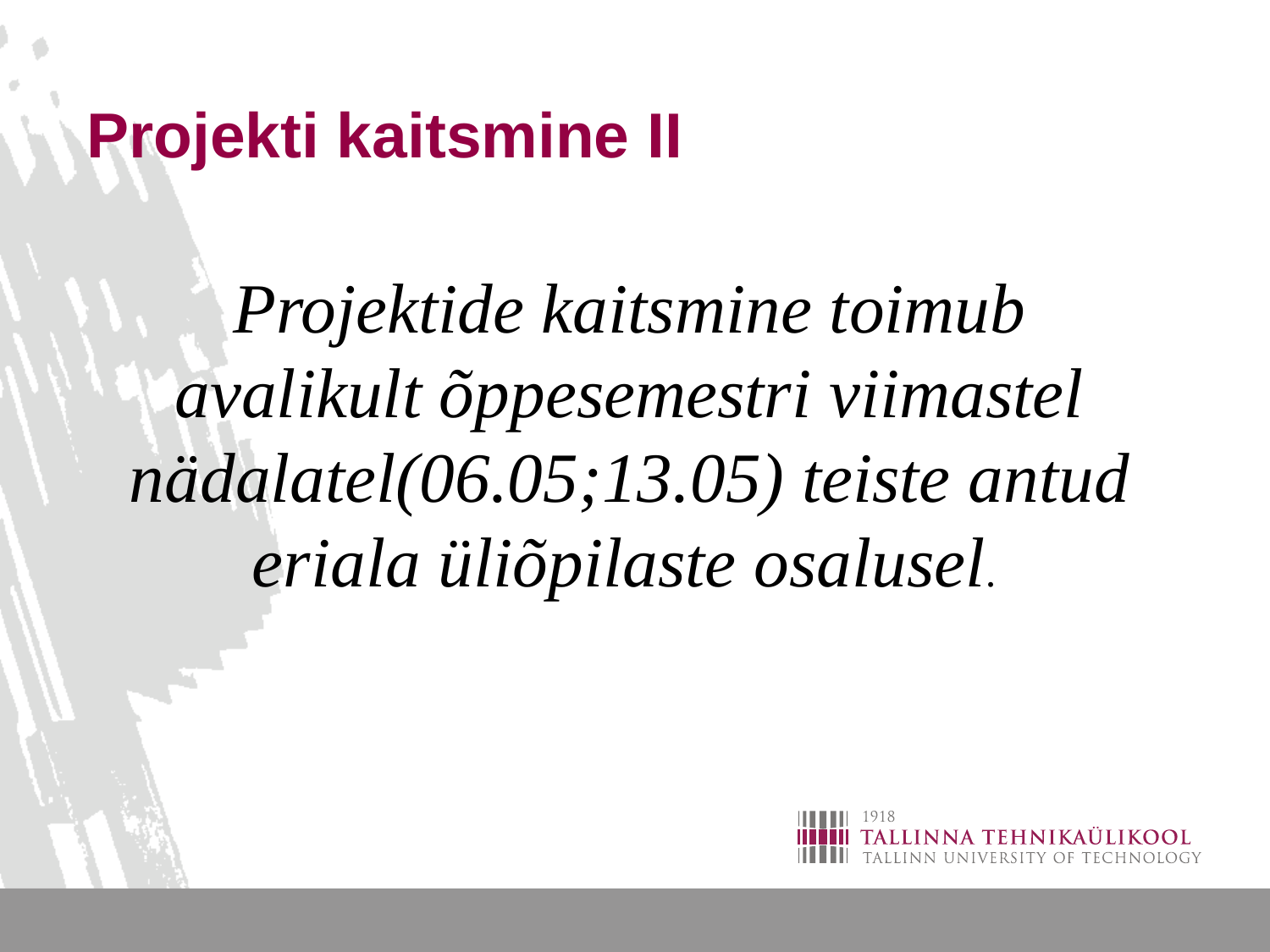

# Projekti kaitsmine II
Projektide kaitsmine toimub avalikult õppesemestri viimastel nädalatel(06.05;13.05) teiste antud eriala üliõpilaste osalusel.